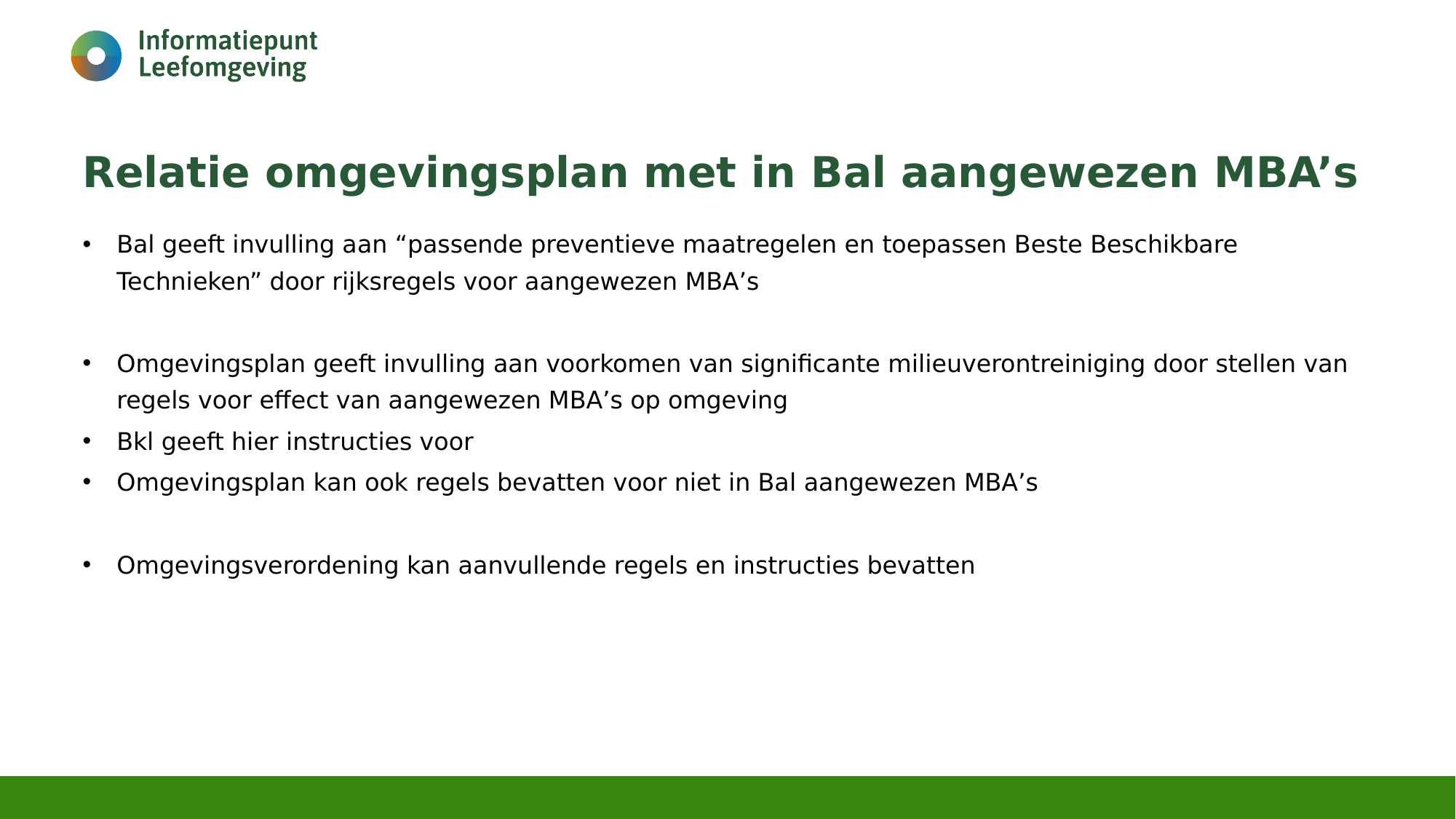

# Relatie omgevingsplan met in Bal aangewezen MBA’s
Bal geeft invulling aan “passende preventieve maatregelen en toepassen Beste Beschikbare Technieken” door rijksregels voor aangewezen MBA’s

Omgevingsplan geeft invulling aan voorkomen van significante milieuverontreiniging door stellen van regels voor effect van aangewezen MBA’s op omgeving
Bkl geeft hier instructies voor
Omgevingsplan kan ook regels bevatten voor niet in Bal aangewezen MBA’s

Omgevingsverordening kan aanvullende regels en instructies bevatten